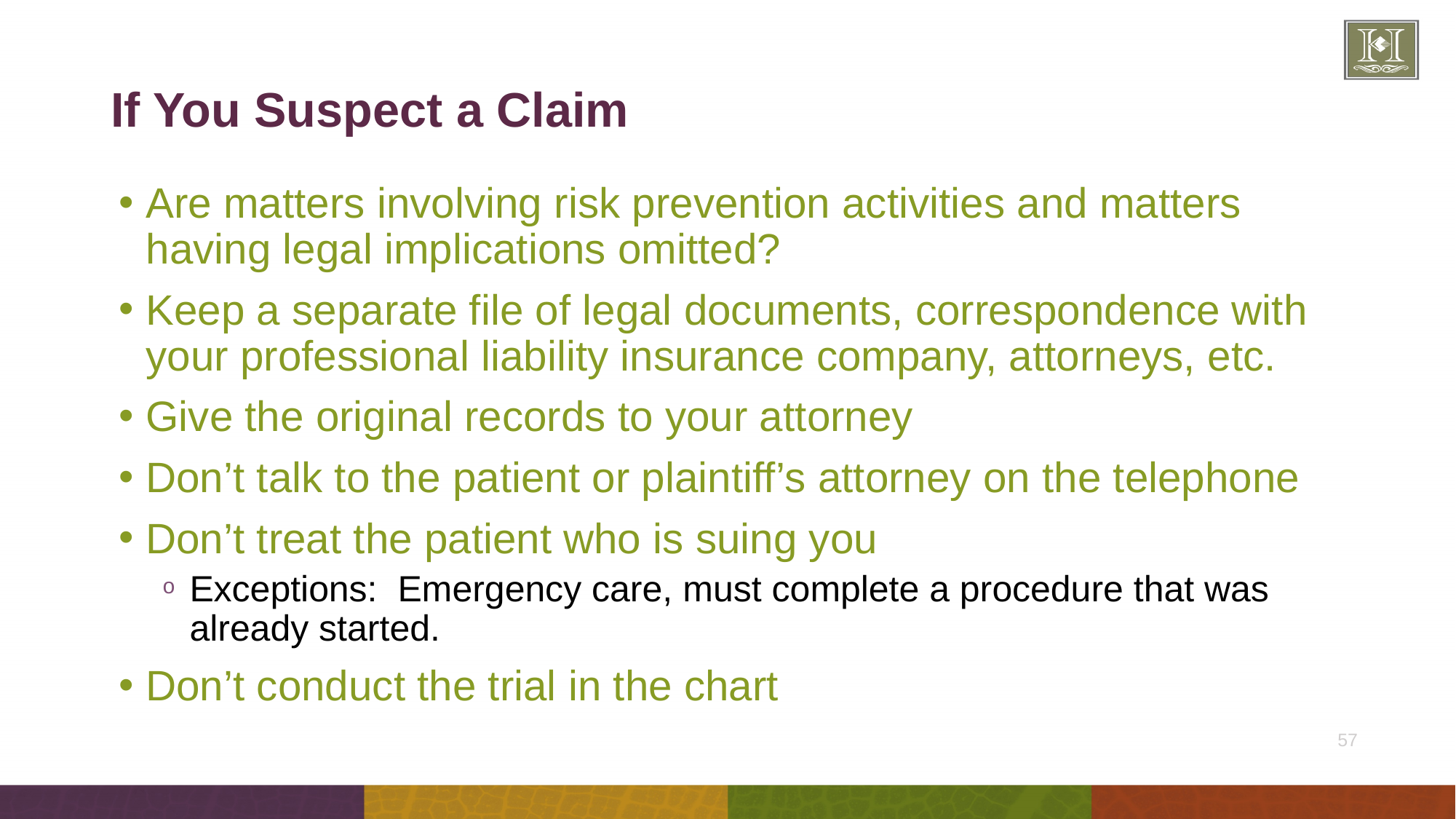

# If You Suspect a Claim
Are matters involving risk prevention activities and matters having legal implications omitted?
Keep a separate file of legal documents, correspondence with your professional liability insurance company, attorneys, etc.
Give the original records to your attorney
Don’t talk to the patient or plaintiff’s attorney on the telephone
Don’t treat the patient who is suing you
Exceptions:  Emergency care, must complete a procedure that was already started.
Don’t conduct the trial in the chart